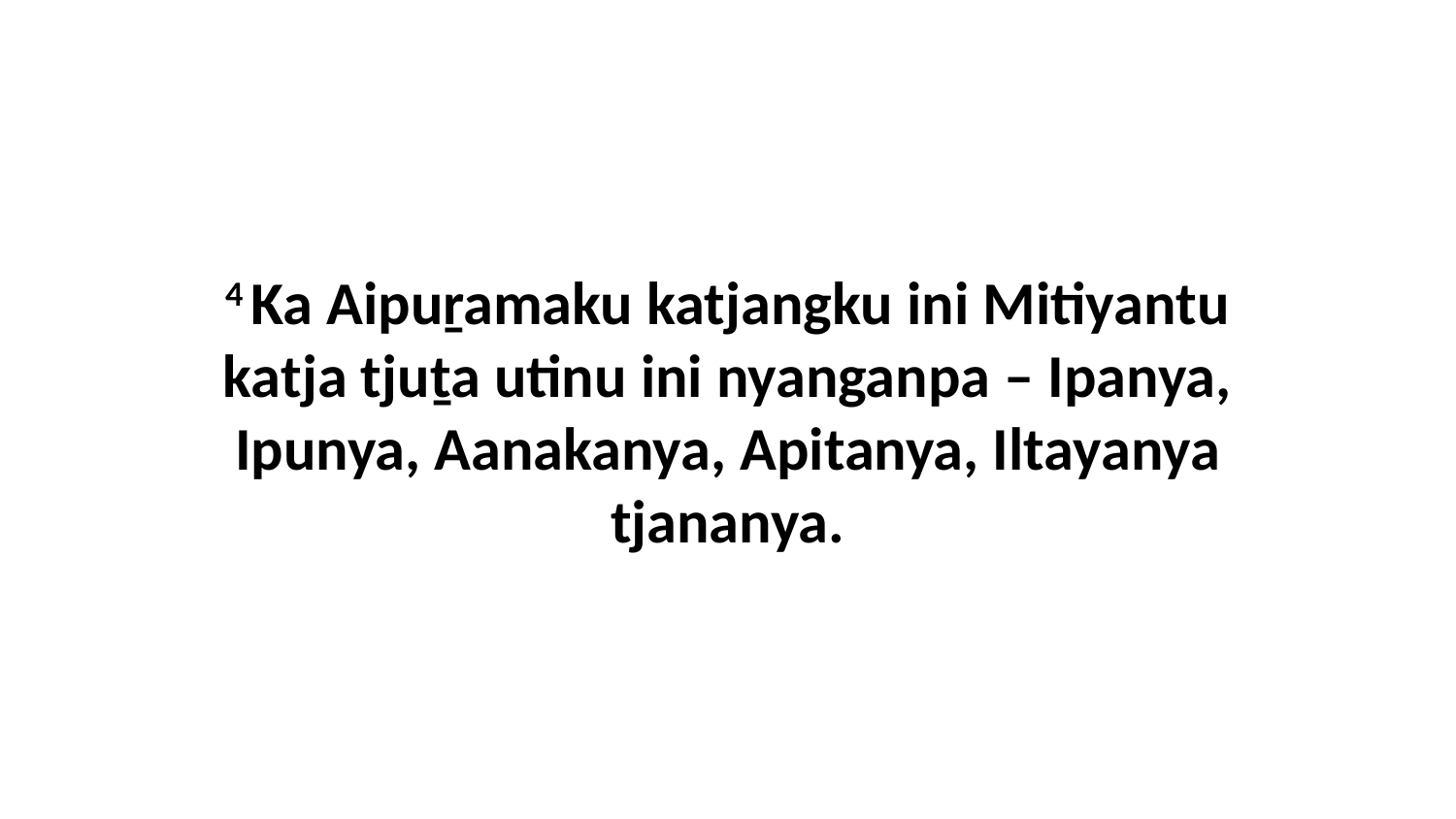

4 Ka Aipuṟamaku katjangku ini Mitiyantu katja tjuṯa utinu ini nyanganpa – Ipanya, Ipunya, Aanakanya, Apitanya, Iltayanya tjananya.